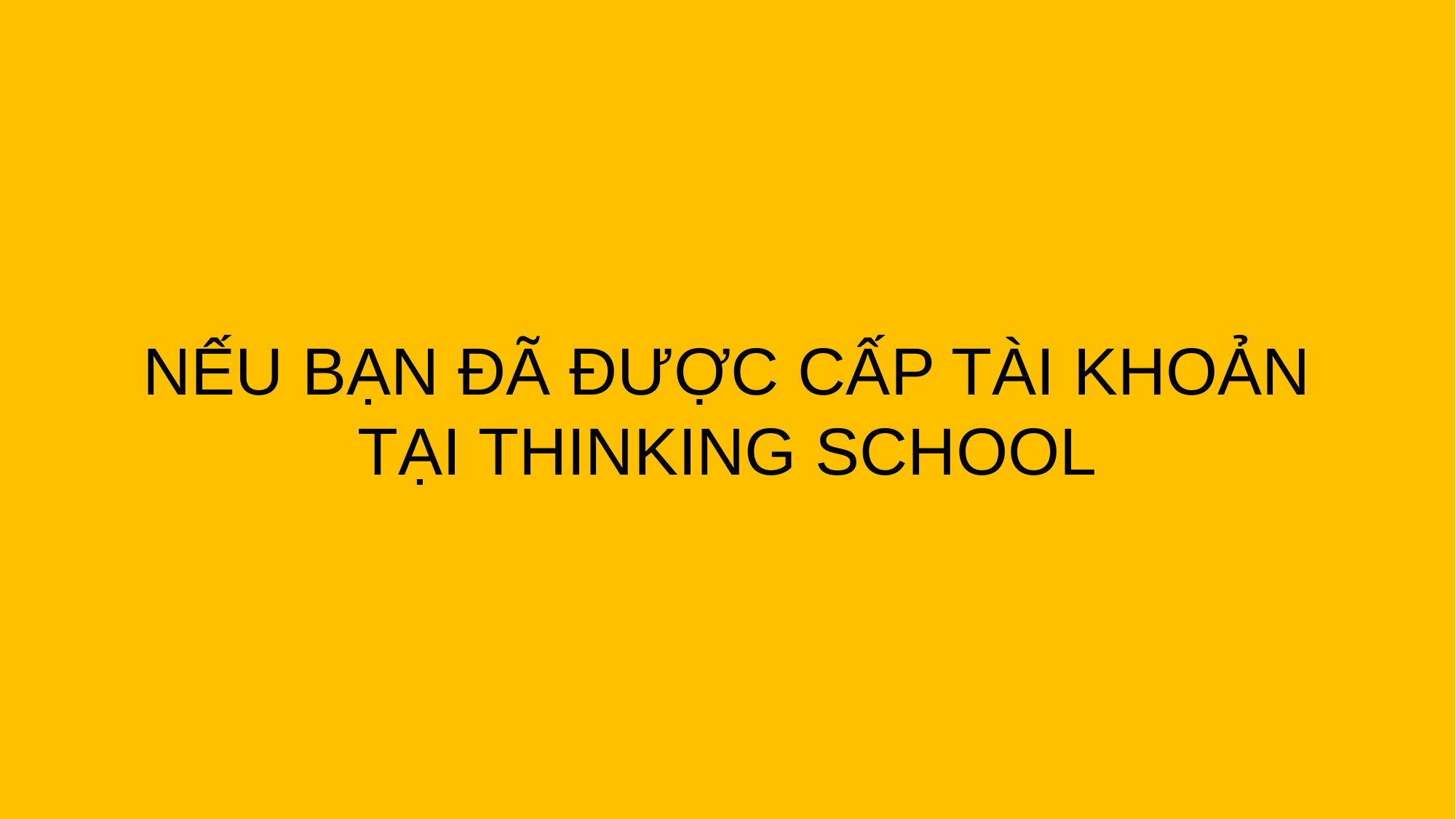

NẾU BẠN ĐÃ ĐƯỢC CẤP TÀI KHOẢN
TẠI THINKING SCHOOL